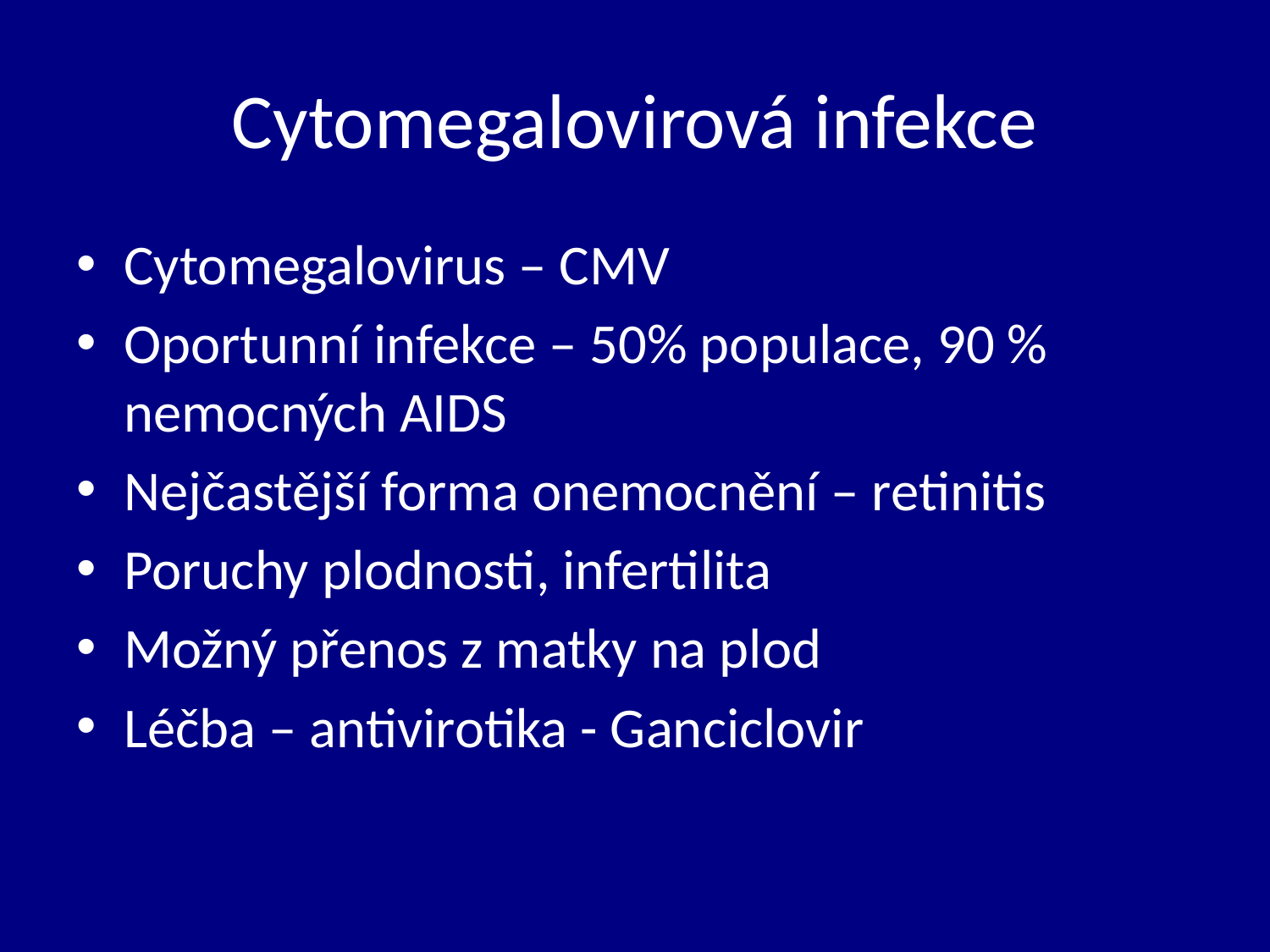

# Cytomegalovirová infekce
Cytomegalovirus – CMV
Oportunní infekce – 50% populace, 90 % nemocných AIDS
Nejčastější forma onemocnění – retinitis
Poruchy plodnosti, infertilita
Možný přenos z matky na plod
Léčba – antivirotika - Ganciclovir